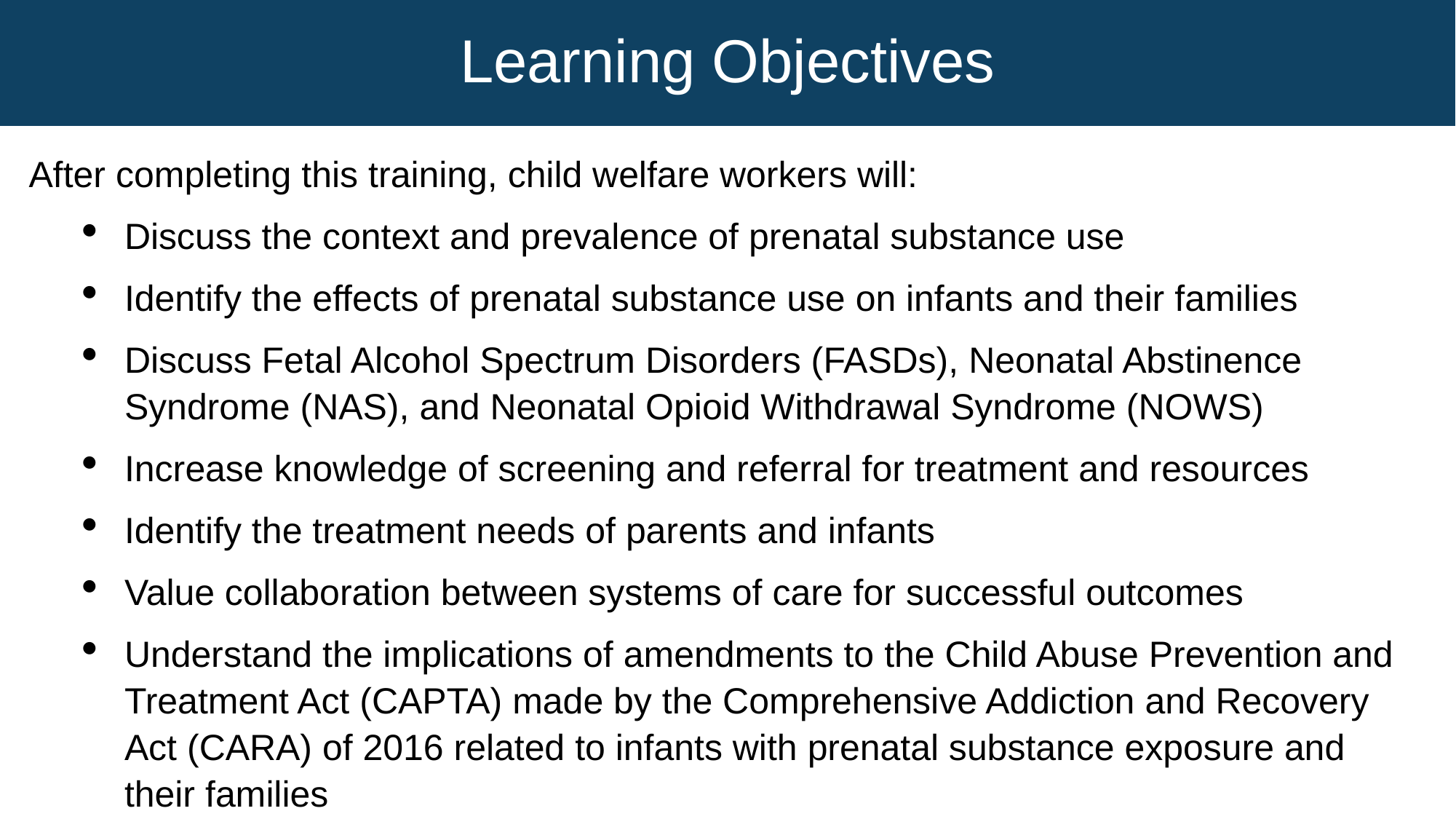

# Learning Objectives
After completing this training, child welfare workers will:
Discuss the context and prevalence of prenatal substance use
Identify the effects of prenatal substance use on infants and their families
Discuss Fetal Alcohol Spectrum Disorders (FASDs), Neonatal Abstinence Syndrome (NAS), and Neonatal Opioid Withdrawal Syndrome (NOWS)
Increase knowledge of screening and referral for treatment and resources
Identify the treatment needs of parents and infants
Value collaboration between systems of care for successful outcomes
Understand the implications of amendments to the Child Abuse Prevention and Treatment Act (CAPTA) made by the Comprehensive Addiction and Recovery Act (CARA) of 2016 related to infants with prenatal substance exposure and their families